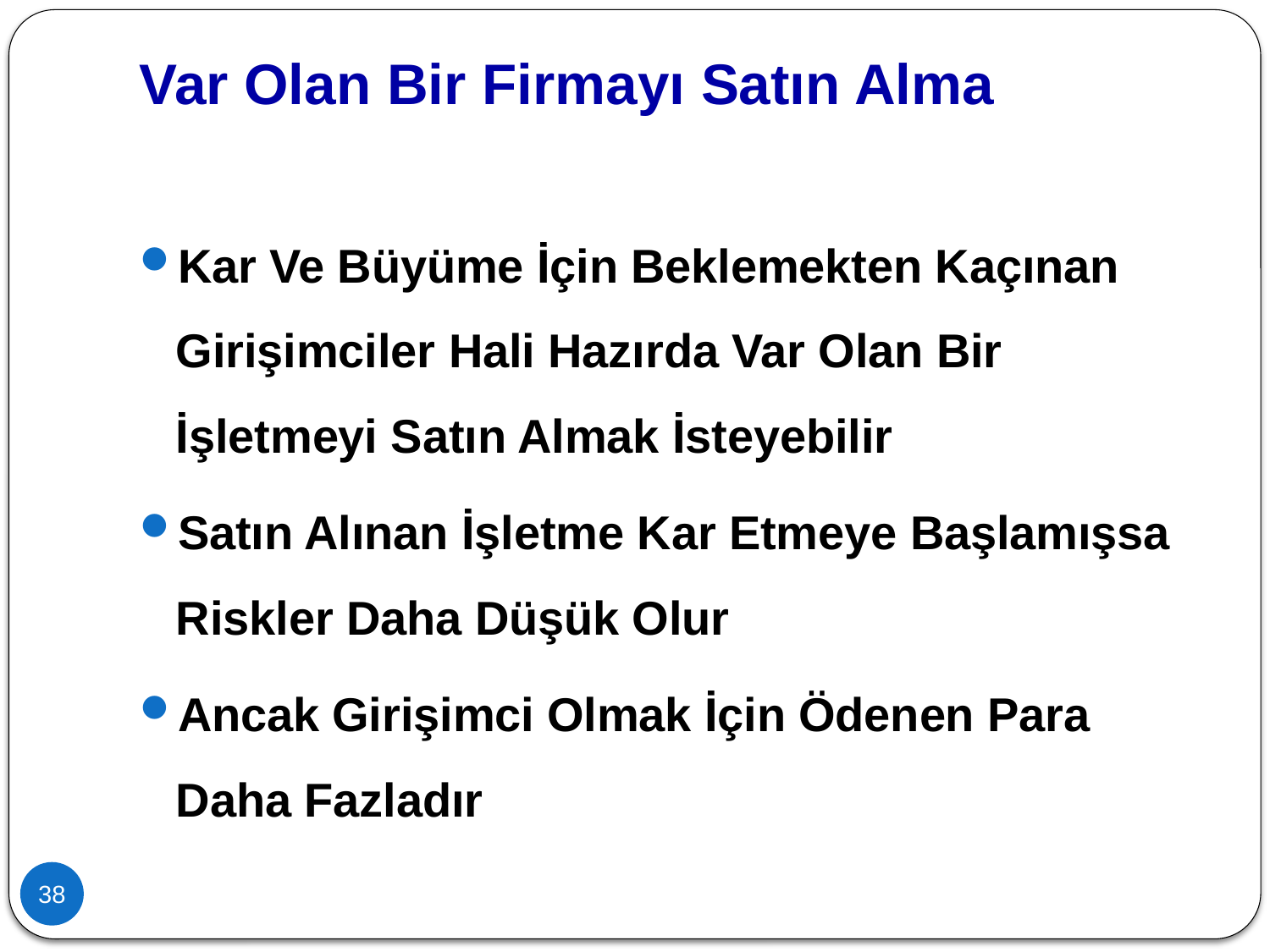

# Var Olan Bir Firmayı Satın Alma
Kar Ve Büyüme İçin Beklemekten Kaçınan Girişimciler Hali Hazırda Var Olan Bir İşletmeyi Satın Almak İsteyebilir
Satın Alınan İşletme Kar Etmeye Başlamışsa Riskler Daha Düşük Olur
Ancak Girişimci Olmak İçin Ödenen Para Daha Fazladır

38